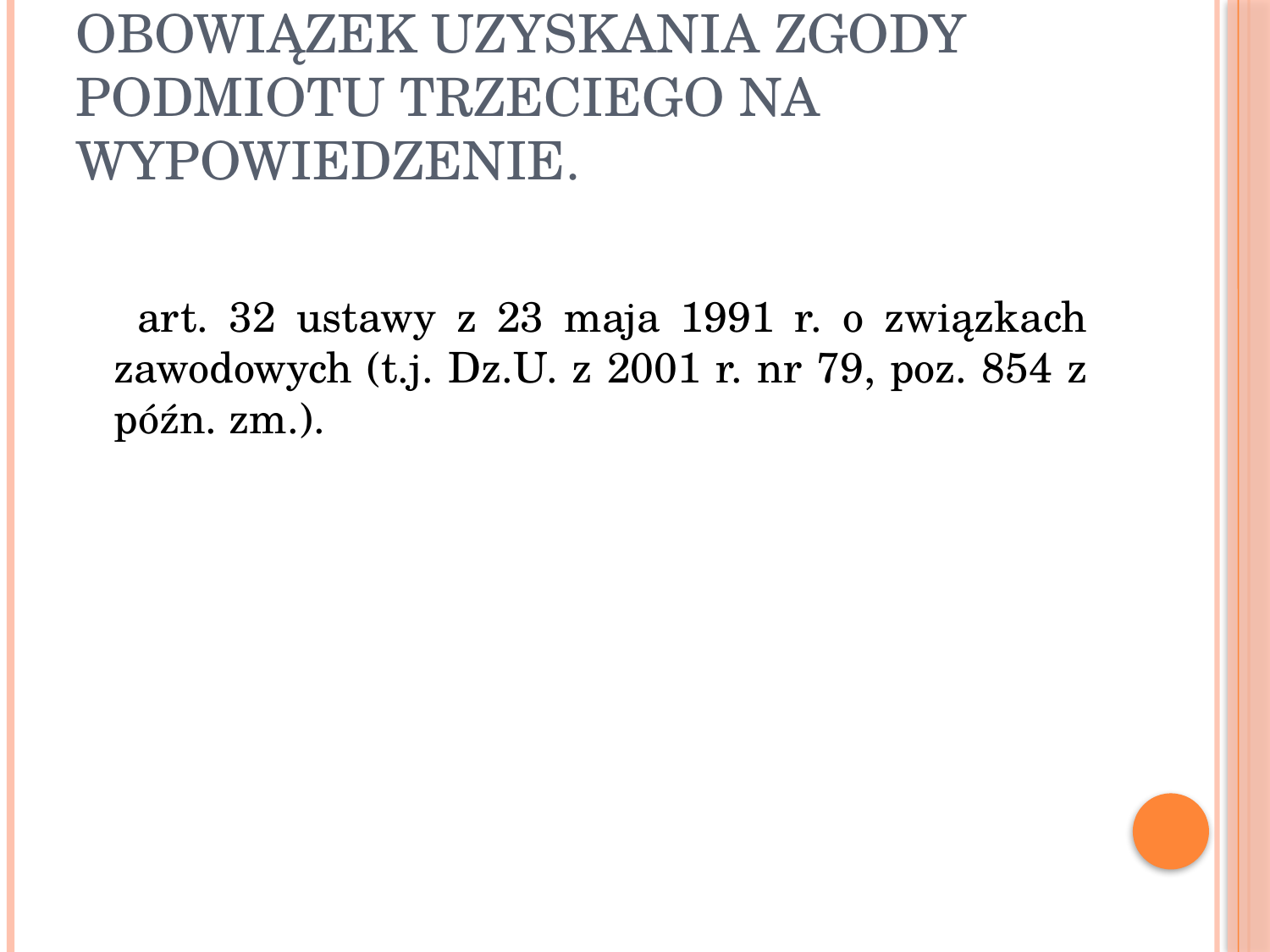

# Obowiązek uzyskania zgody podmiotu trzeciego na wypowiedzenie.

   art. 32 ustawy z 23 maja 1991 r. o związkach zawodowych (t.j. Dz.U. z 2001 r. nr 79, poz. 854 z późn. zm.).